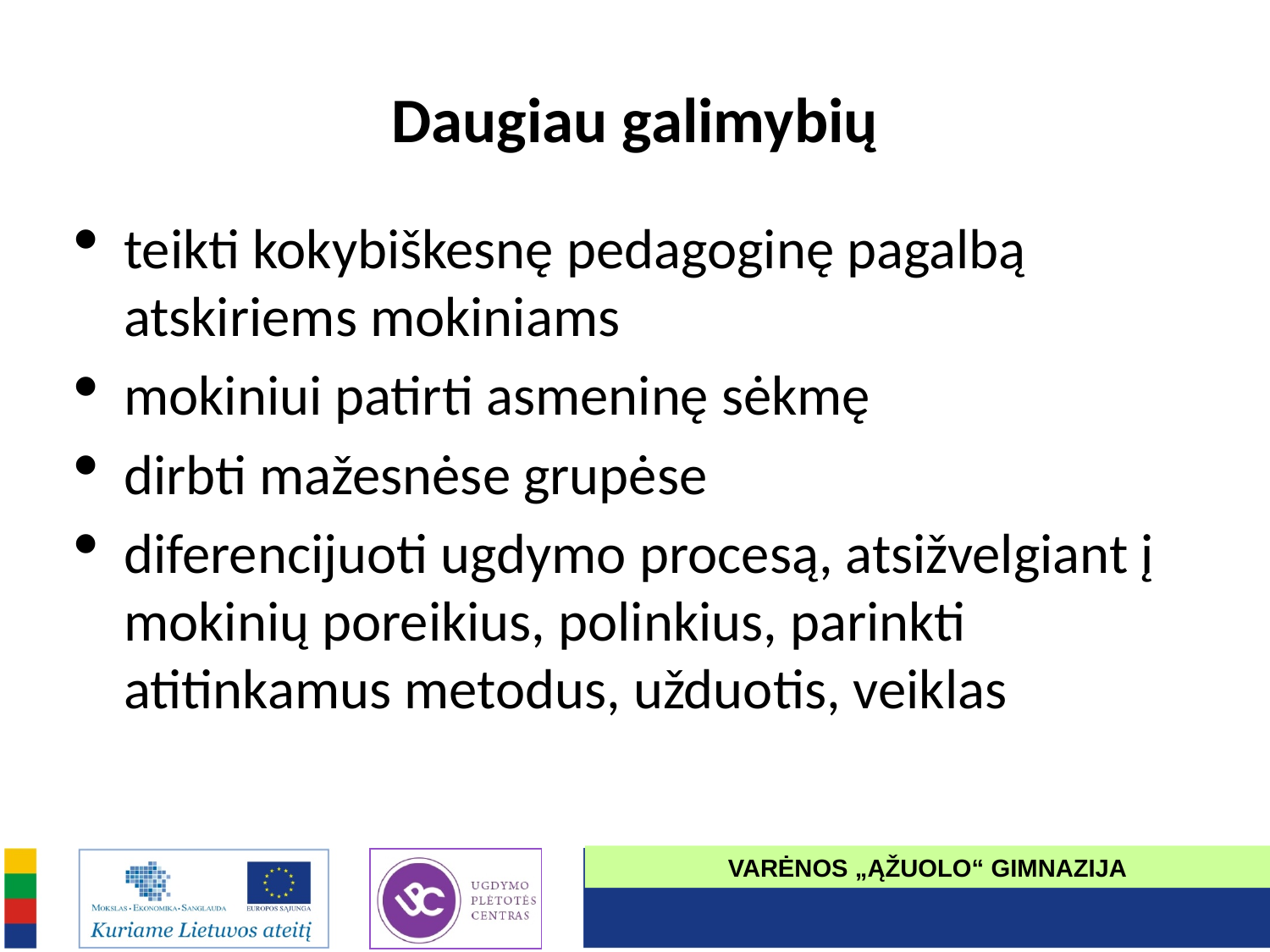

# Daugiau galimybių
teikti kokybiškesnę pedagoginę pagalbą atskiriems mokiniams
mokiniui patirti asmeninę sėkmę
dirbti mažesnėse grupėse
diferencijuoti ugdymo procesą, atsižvelgiant į mokinių poreikius, polinkius, parinkti atitinkamus metodus, užduotis, veiklas
VARĖNOS „ĄŽUOLO“ GIMNAZIJA